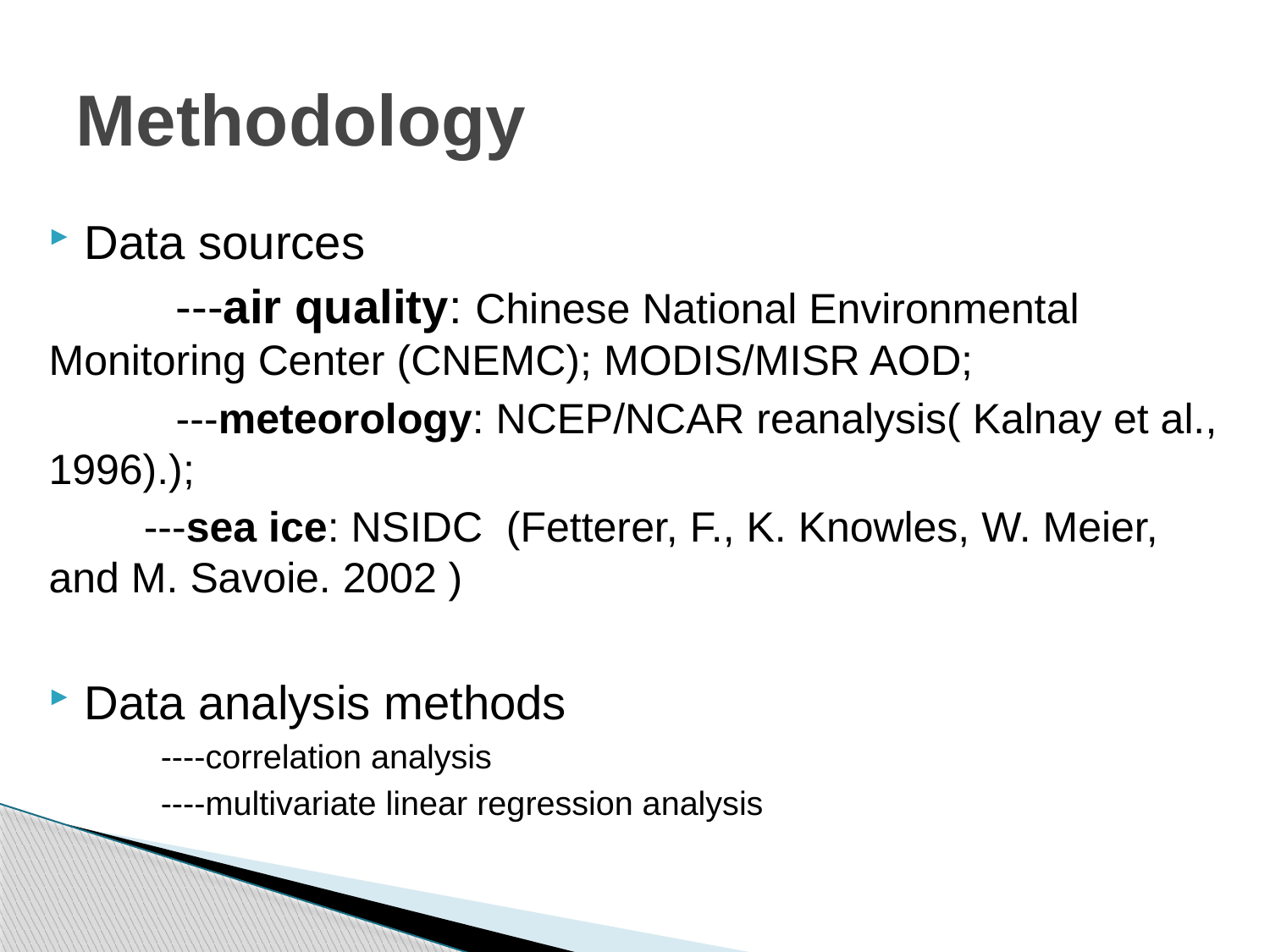

# Methodology
Data sources
 	---air quality: Chinese National Environmental Monitoring Center (CNEMC); MODIS/MISR AOD;
	---meteorology: NCEP/NCAR reanalysis( Kalnay et al., 1996).);
        ---sea ice: NSIDC  (Fetterer, F., K. Knowles, W. Meier, and M. Savoie. 2002 )

Data analysis methods
----correlation analysis
----multivariate linear regression analysis